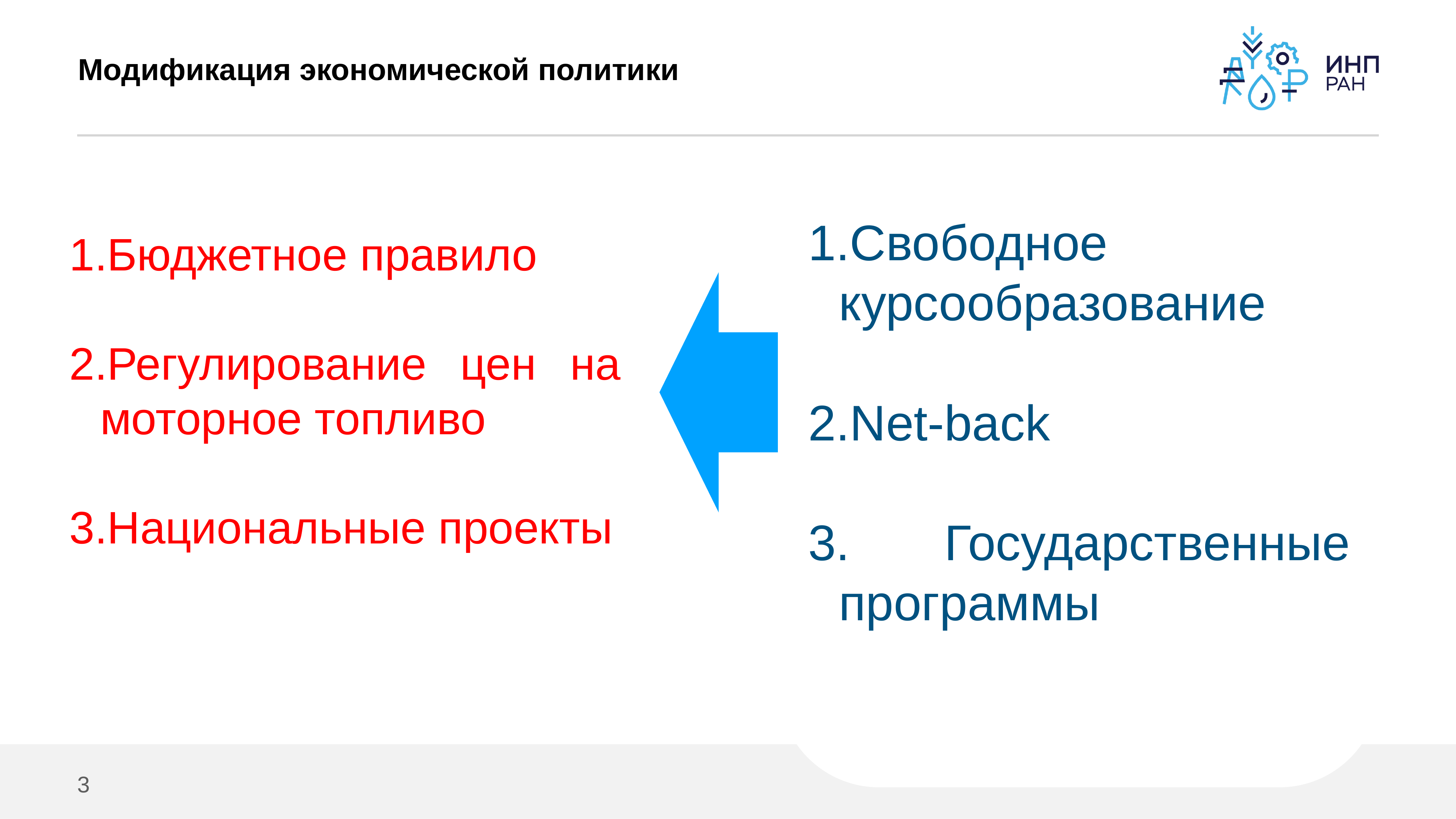

# Модификация экономической политики
Свободное курсообразование

Net-back

 Государственные программы

Бюджетное правило

Регулирование цен на моторное топливо

Национальные проекты

3